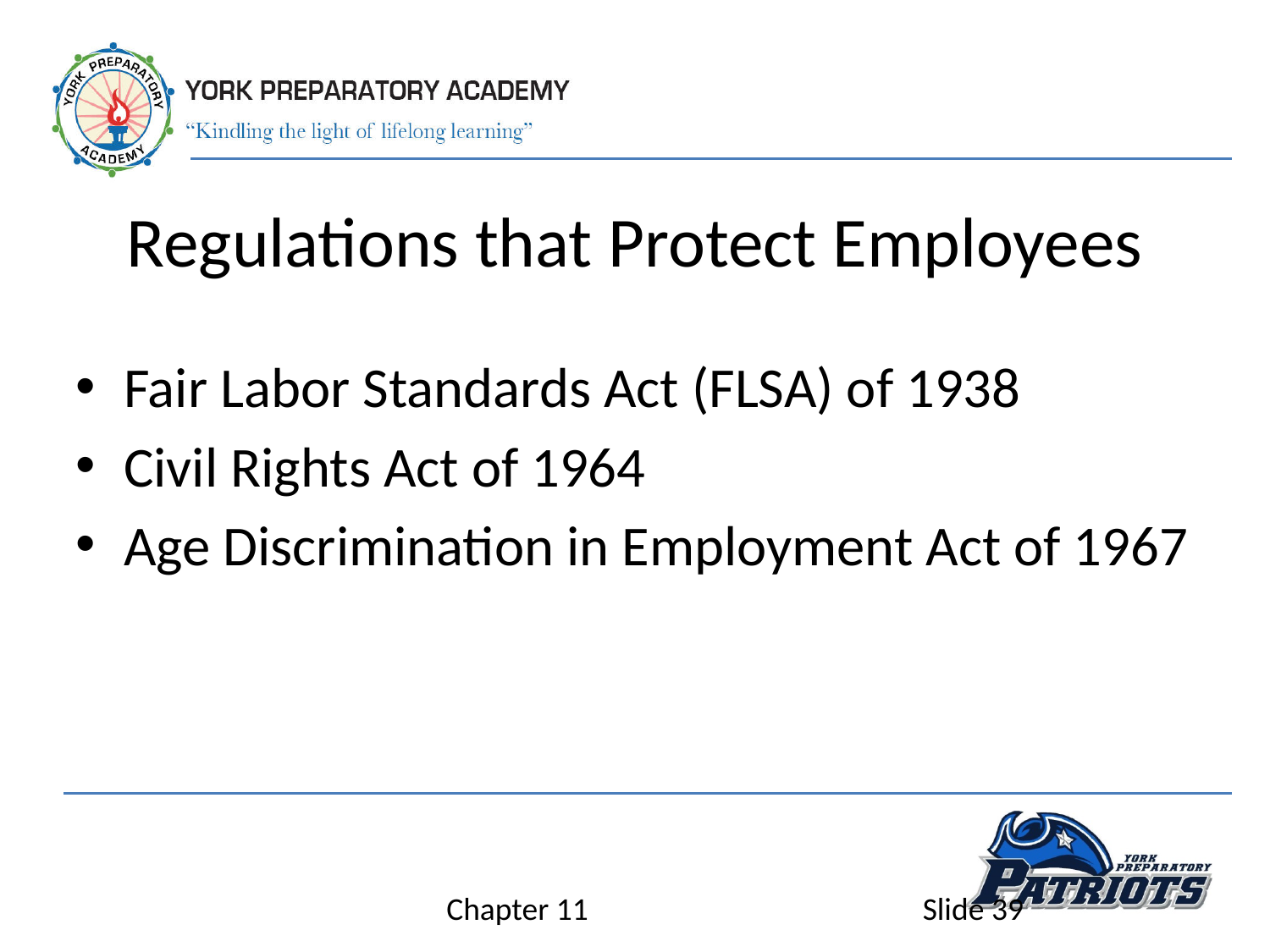

# Regulations that Protect Employees
Fair Labor Standards Act (FLSA) of 1938
Civil Rights Act of 1964
Age Discrimination in Employment Act of 1967
Chapter 11
Slide 39